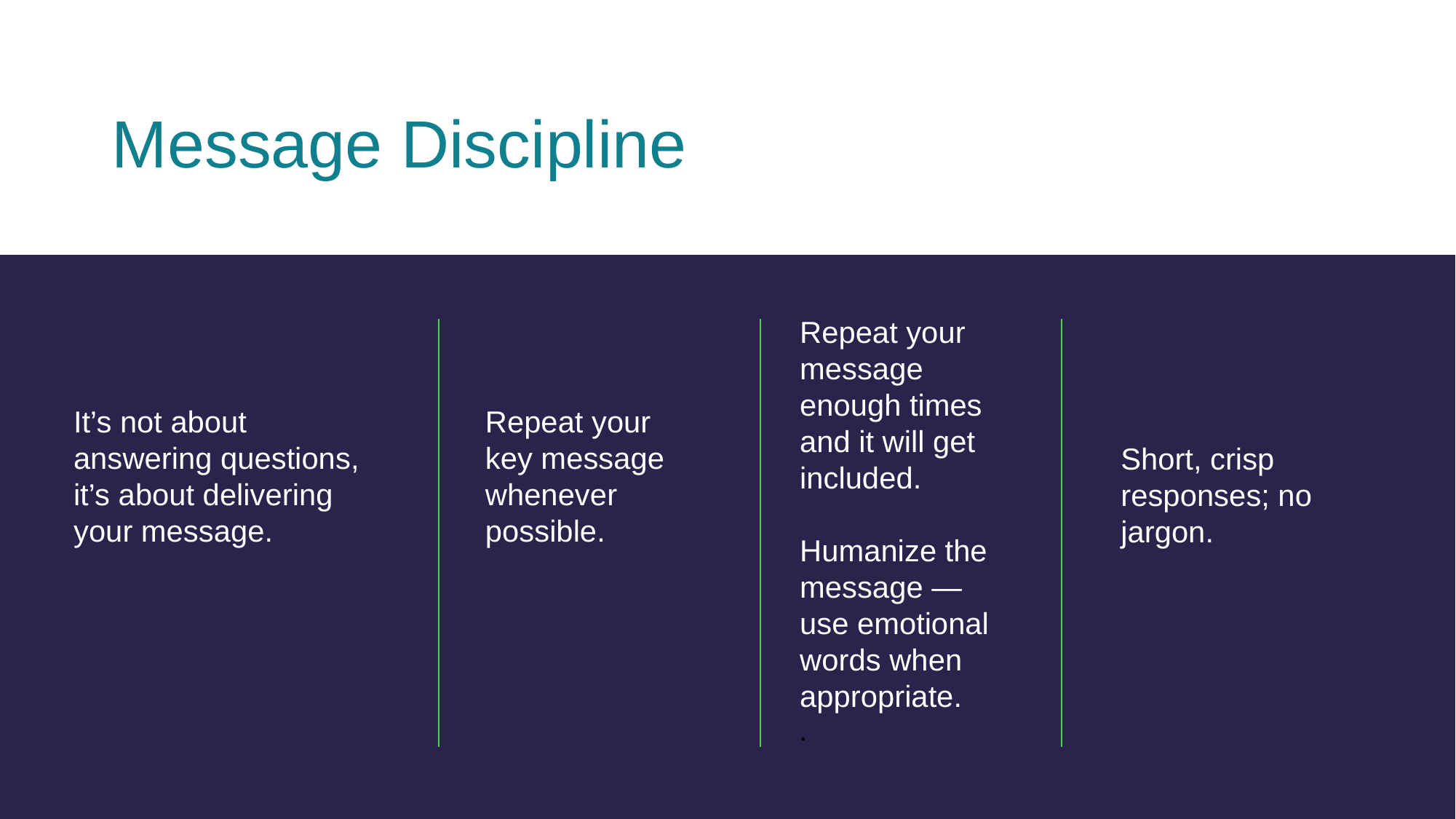

Message Discipline

Repeat your message enough times and it will get included.

Humanize the message — use emotional words when appropriate.
.
Repeat your key message whenever possible.
It’s not about answering questions, it’s about delivering your message.
Short, crisp responses; no jargon.